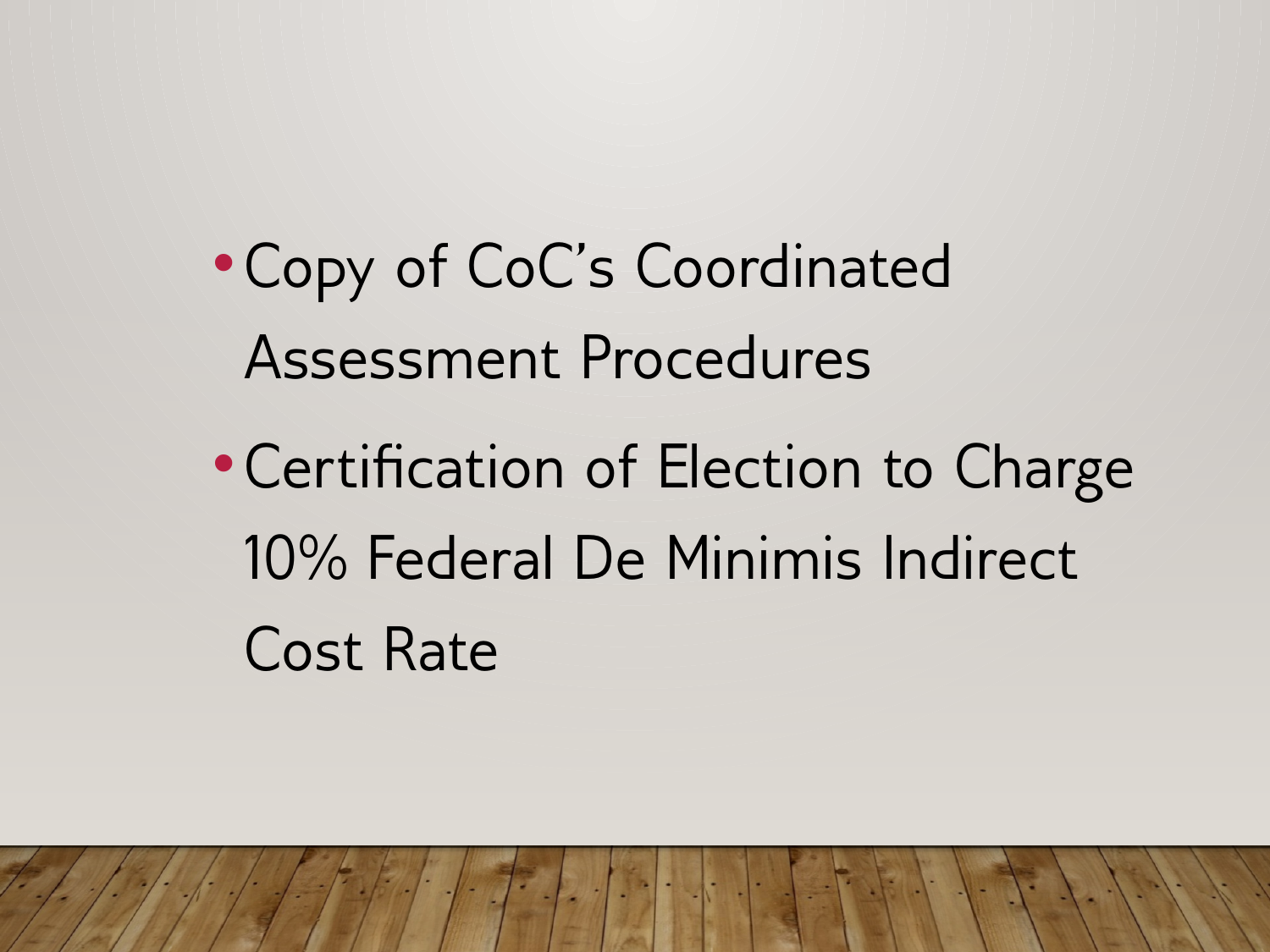

Copy of CoC’s Coordinated Assessment Procedures
Certification of Election to Charge 10% Federal De Minimis Indirect Cost Rate